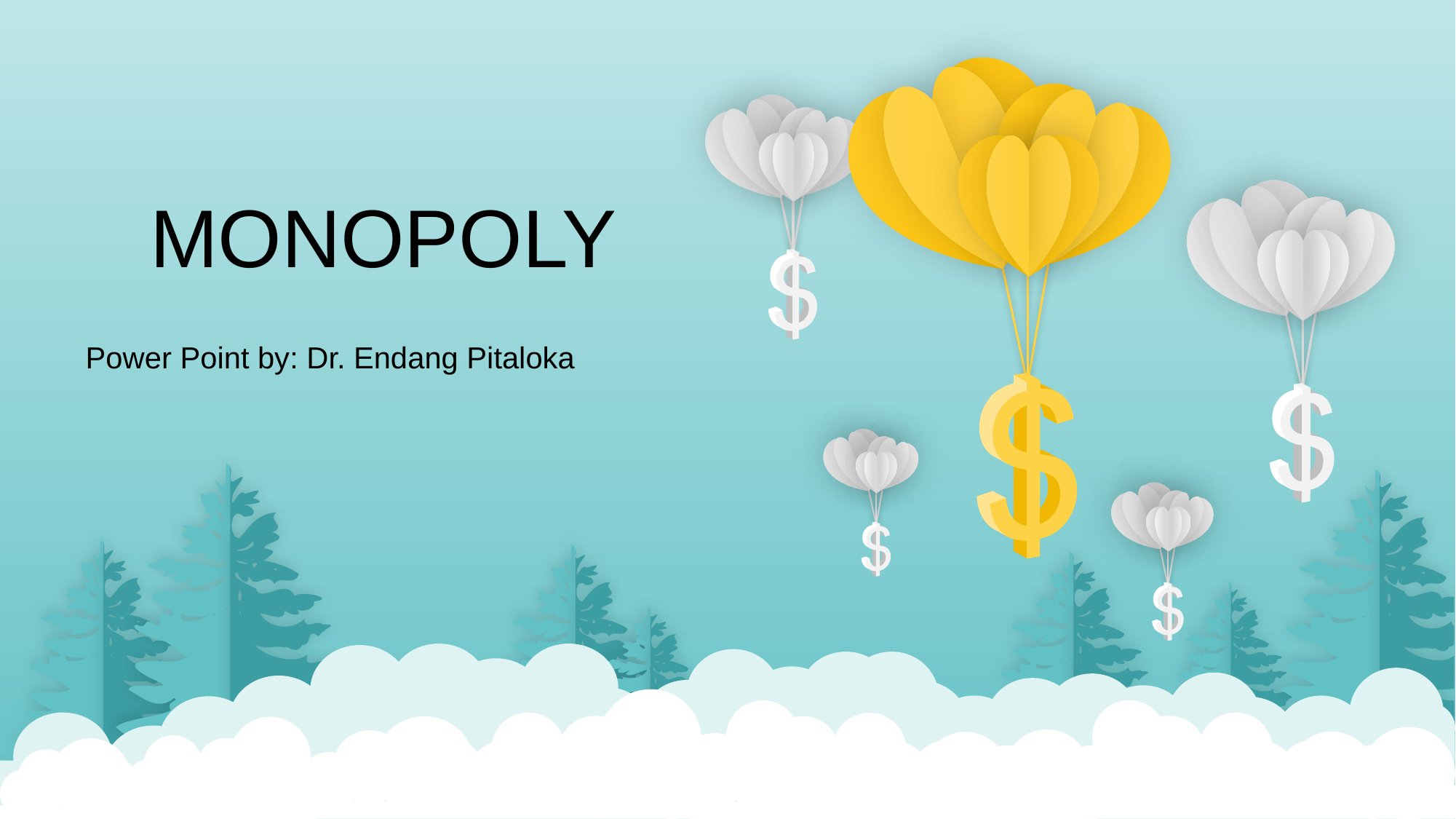

MONOPOLY
Power Point by: Dr. Endang Pitaloka